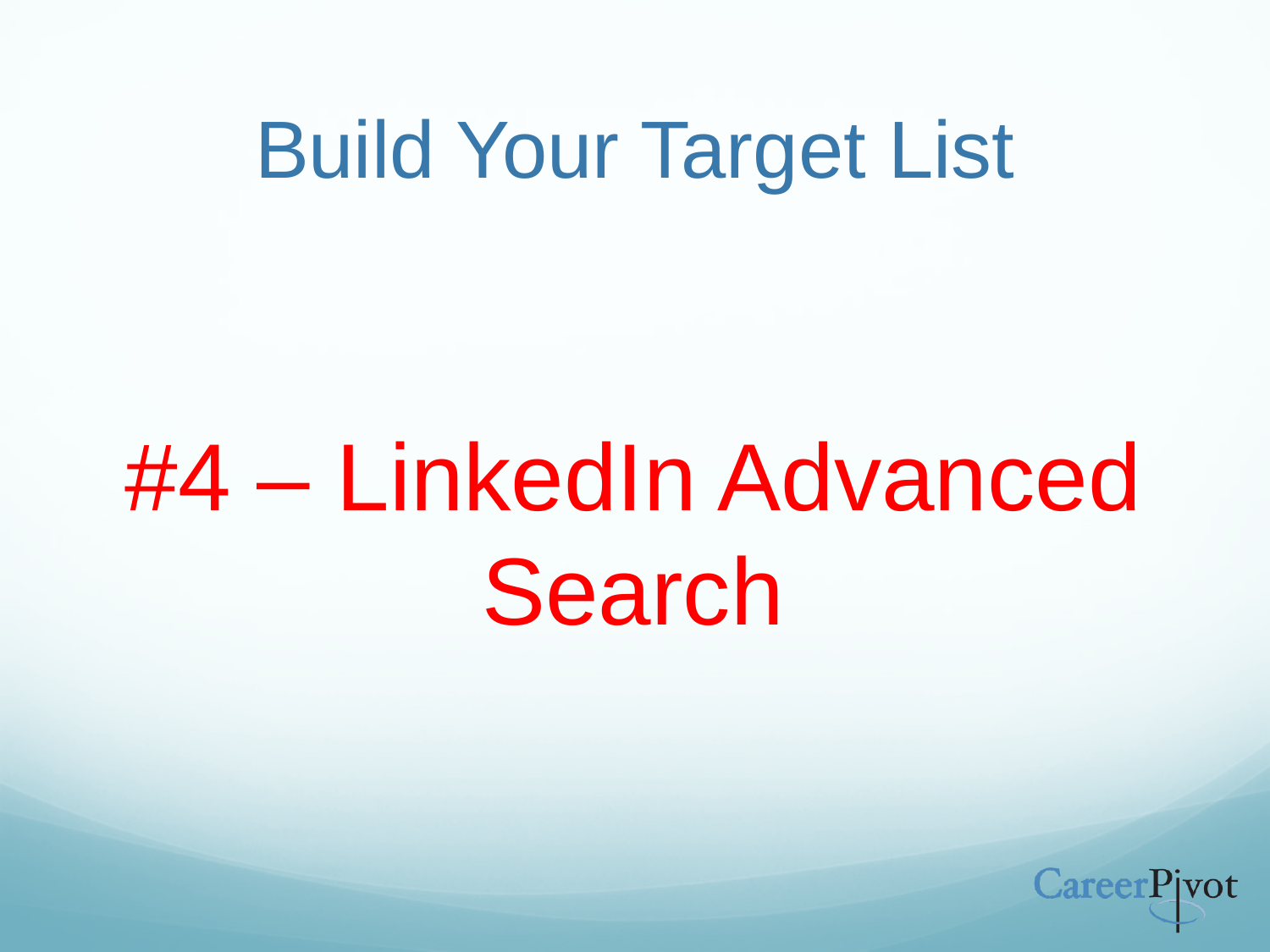

# Build Your Target List
#4 – LinkedIn Advanced Search